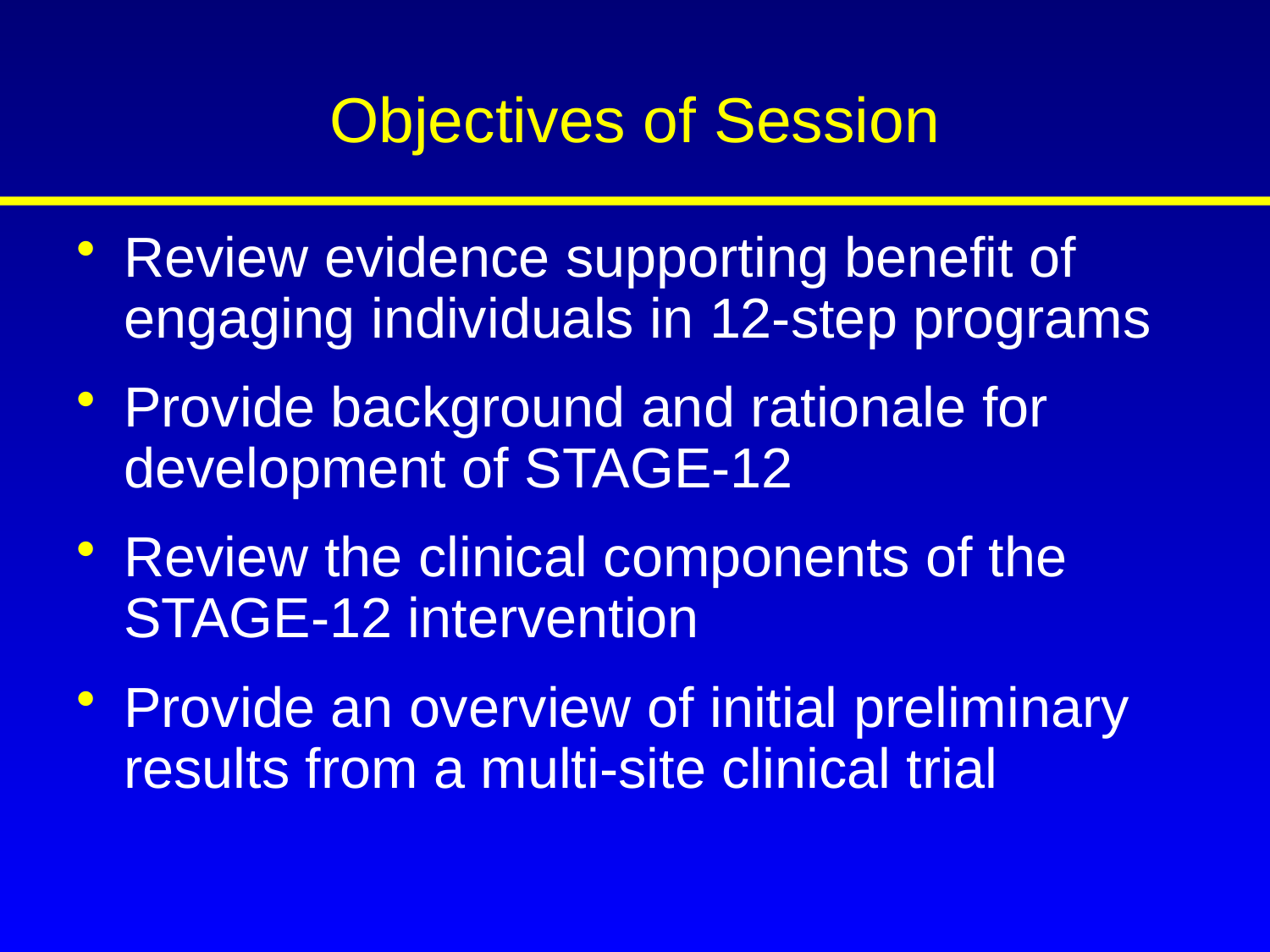

# Objectives of Session

Review evidence supporting benefit of engaging individuals in 12-step programs
Provide background and rationale for development of STAGE-12
Review the clinical components of the STAGE-12 intervention
Provide an overview of initial preliminary results from a multi-site clinical trial